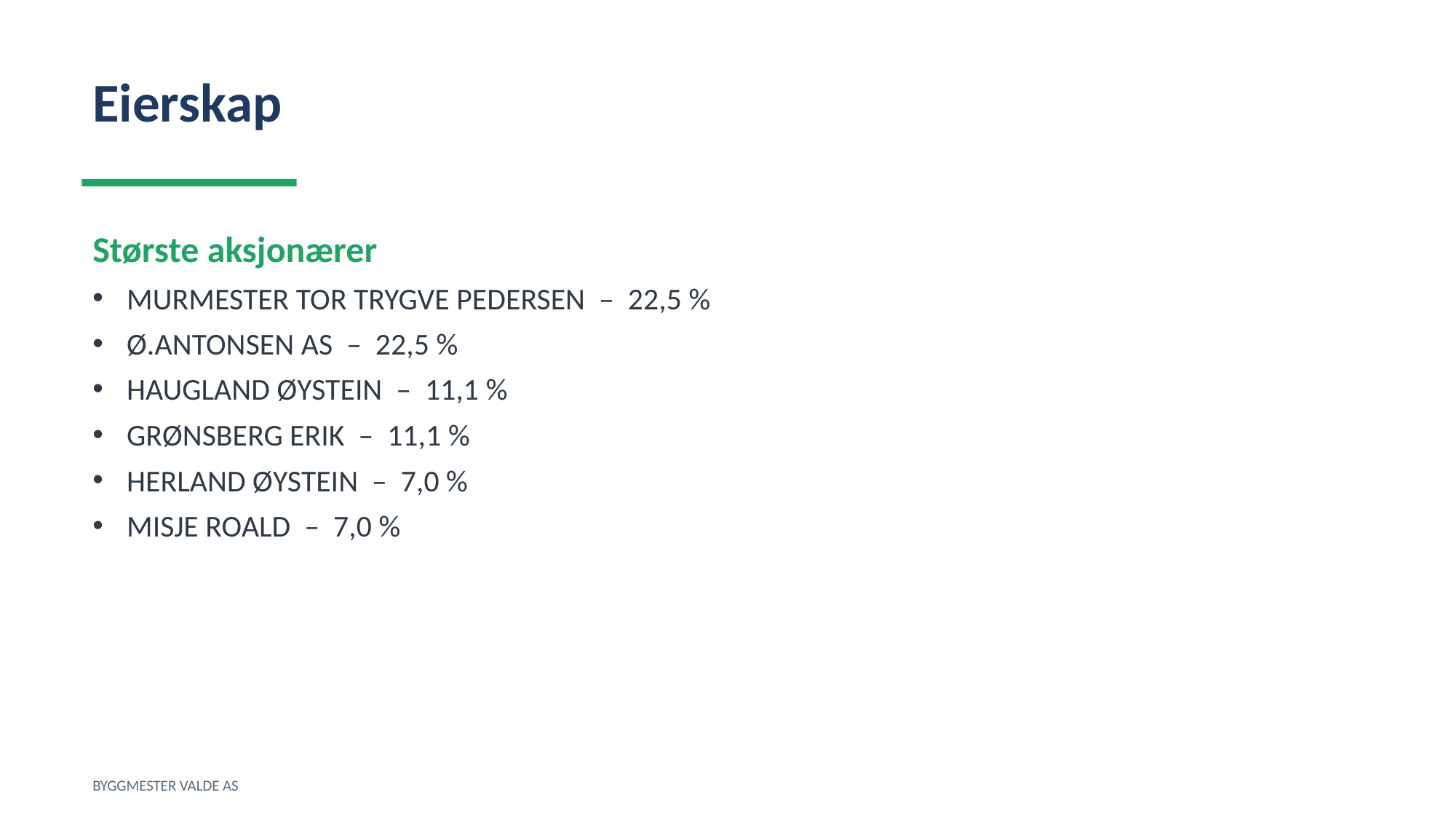

Eierskap

Største aksjonærer
MURMESTER TOR TRYGVE PEDERSEN  –  22,5 %
Ø.ANTONSEN AS  –  22,5 %
HAUGLAND ØYSTEIN  –  11,1 %
GRØNSBERG ERIK  –  11,1 %
HERLAND ØYSTEIN  –  7,0 %
MISJE ROALD  –  7,0 %
BYGGMESTER VALDE AS